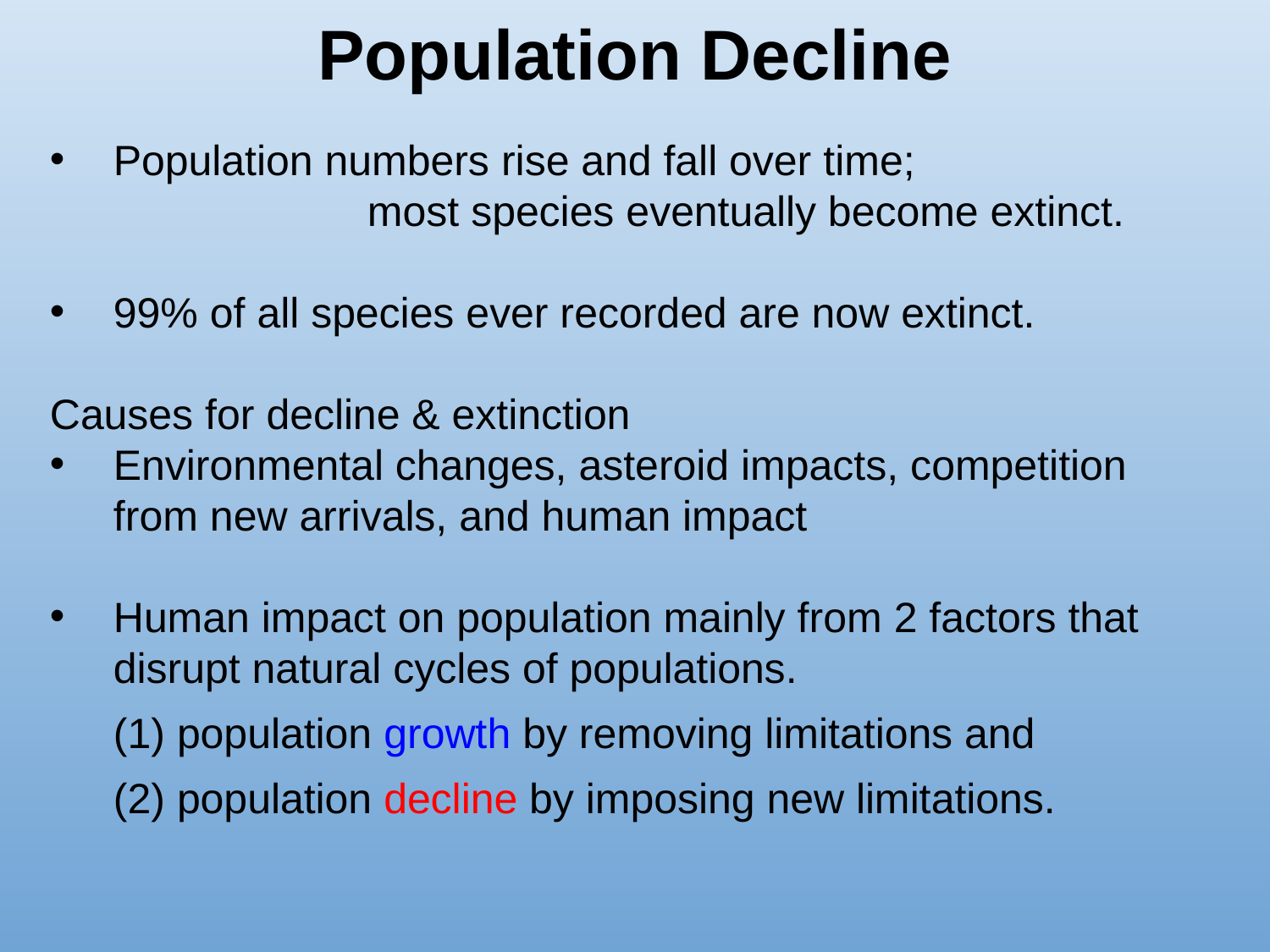

# Population Decline
Population numbers rise and fall over time; 				most species eventually become extinct.

99% of all species ever recorded are now extinct.

Causes for decline & extinction
Environmental changes, asteroid impacts, competition from new arrivals, and human impact

Human impact on population mainly from 2 factors that disrupt natural cycles of populations.
(1) population growth by removing limitations and
(2) population decline by imposing new limitations.